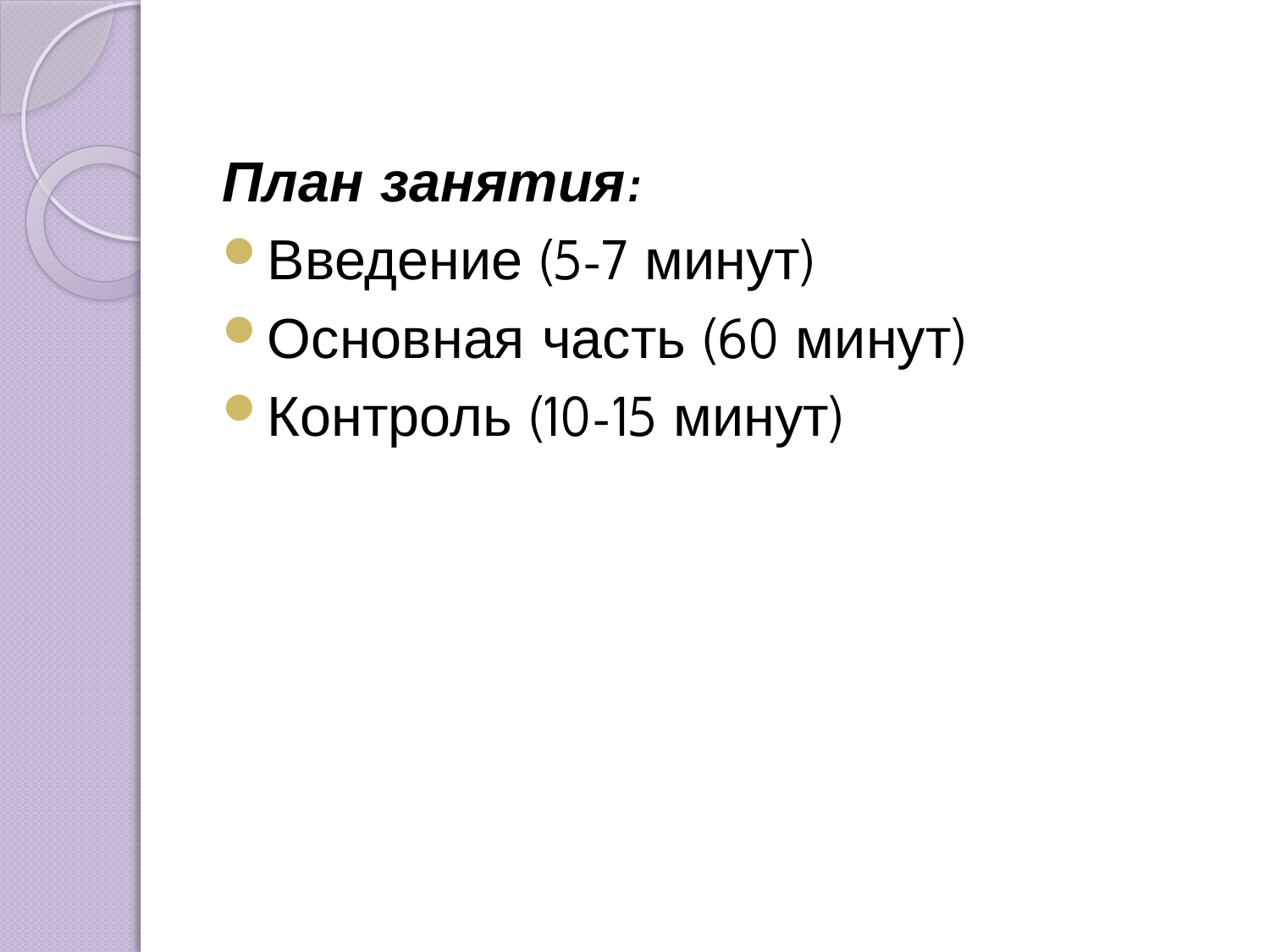

План занятия:
Введение (5-7 минут)
Основная часть (60 минут)
Контроль (10-15 минут)